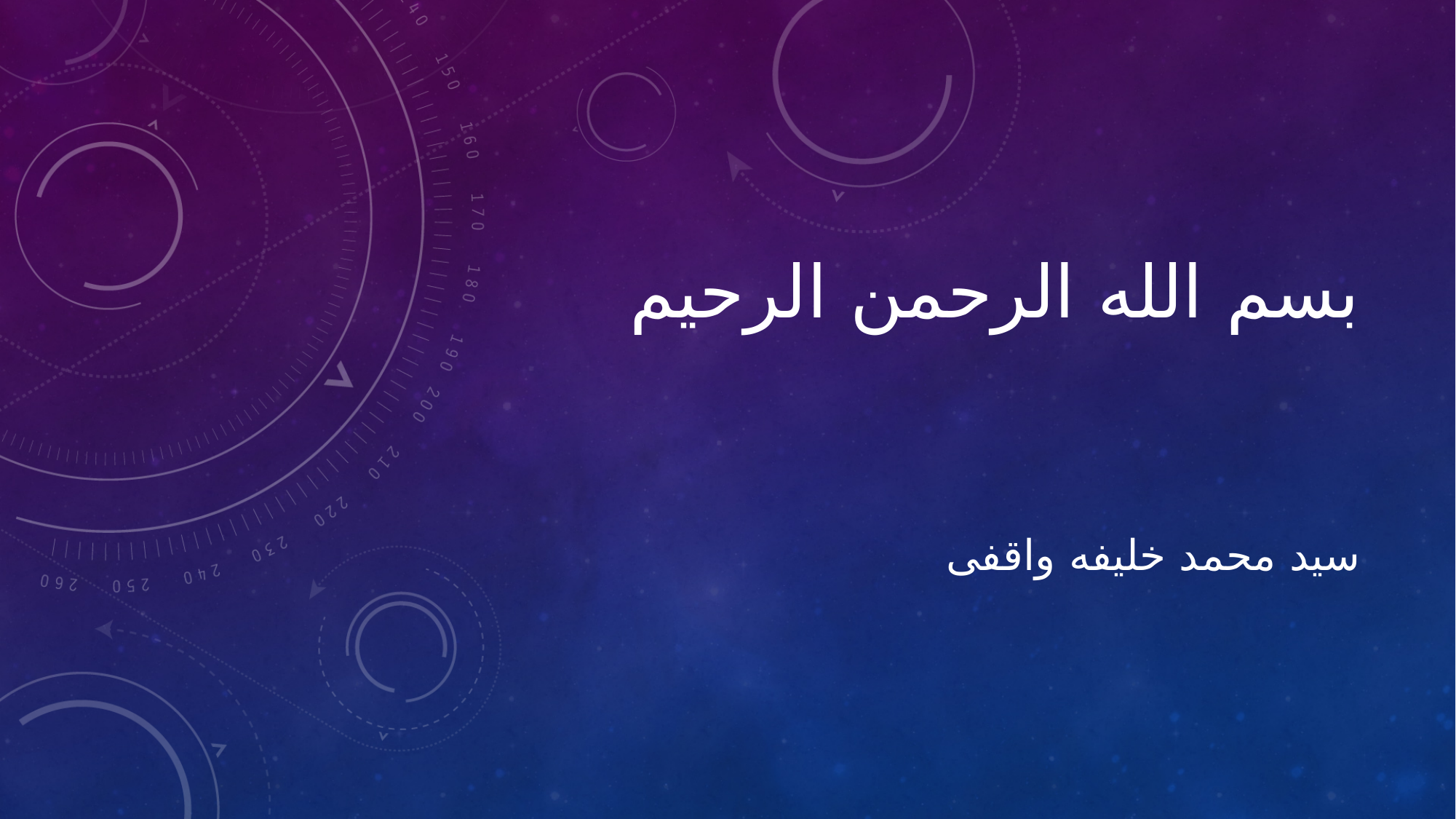

# بسم الله الرحمن الرحیم
سید محمد خلیفه واقفی